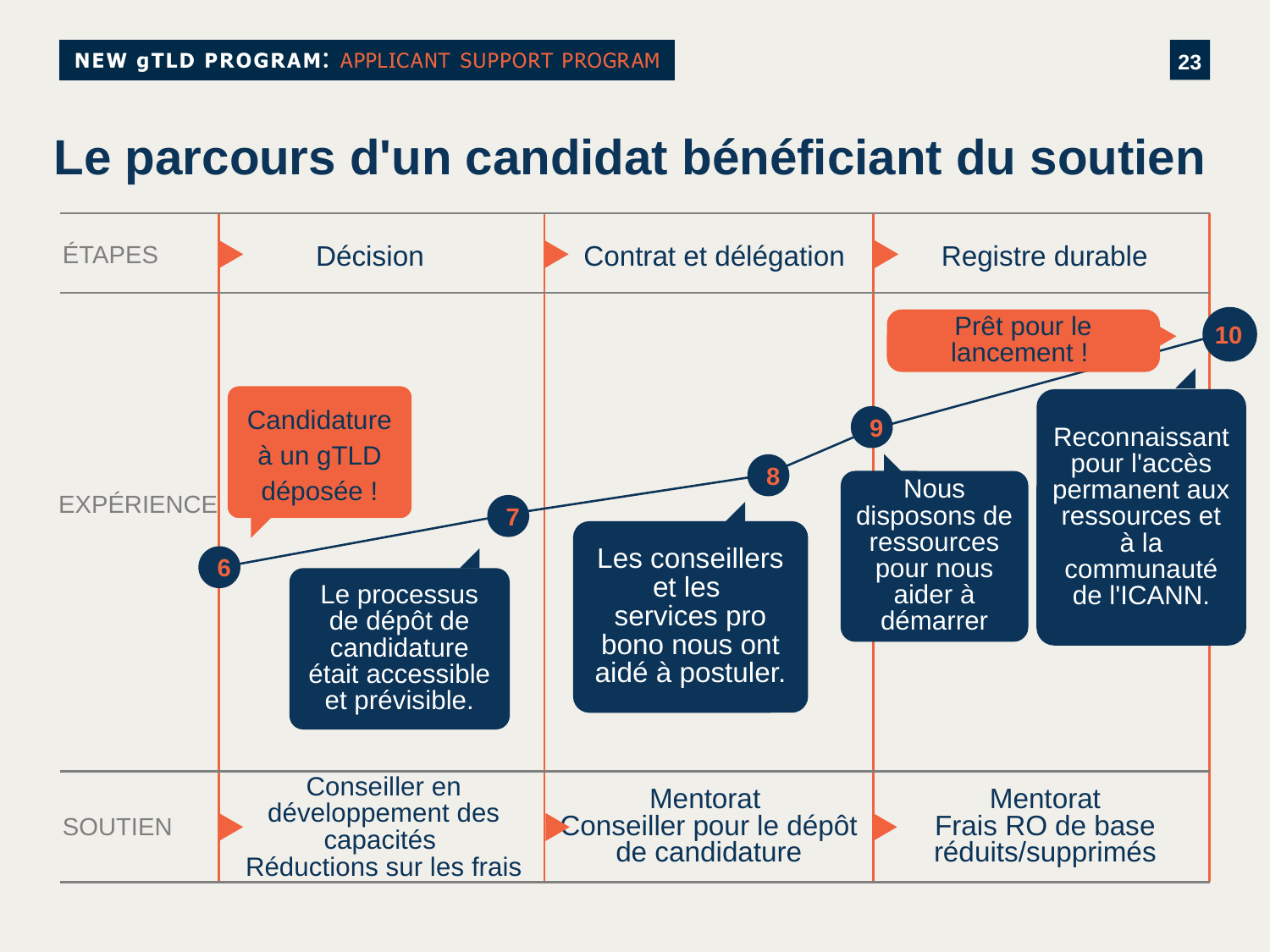

# Le parcours d'un candidat bénéficiant du soutien
Décision
Contrat et délégation
Registre durable
ÉTAPES

10
Prêt pour le lancement !

Candidature à un gTLD déposée !
Reconnaissant pour l'accès permanent aux ressources et à la communauté de l'ICANN.
9

8
Nous disposons de ressources pour nous aider à démarrer
EXPÉRIENCE
7

Les conseillers et les
services pro bono nous ont aidé à postuler.
6

Le processus de dépôt de candidature était accessible et prévisible.
Conseiller en développement des capacités
Réductions sur les frais
Mentorat
Conseiller pour le dépôt de candidature
Mentorat
Frais RO de base réduits/supprimés
SOUTIEN